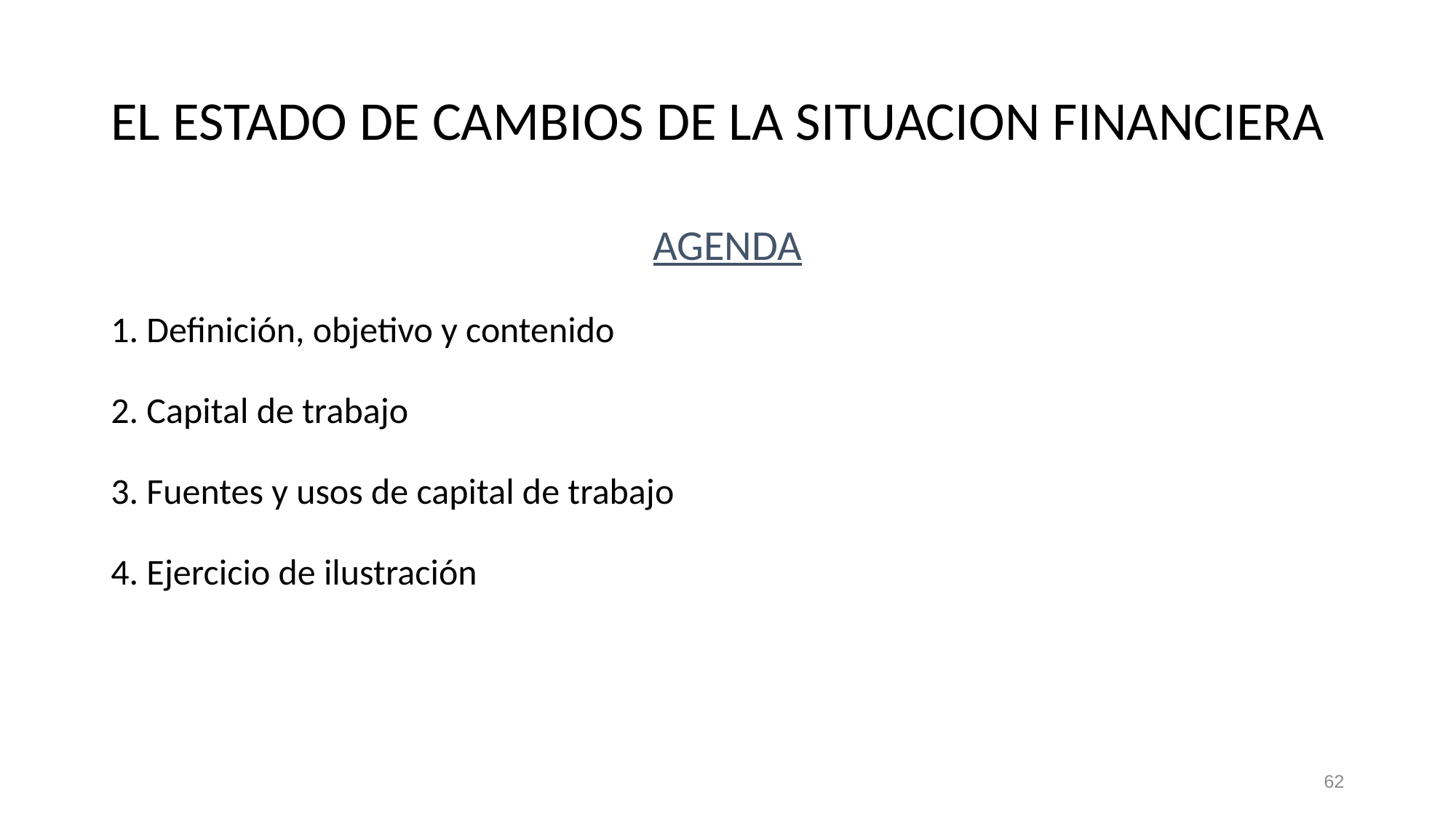

# EL ESTADO DE CAMBIOS DE LA SITUACION FINANCIERA
AGENDA
1. Definición, objetivo y contenido
2. Capital de trabajo
3. Fuentes y usos de capital de trabajo
4. Ejercicio de ilustración
62